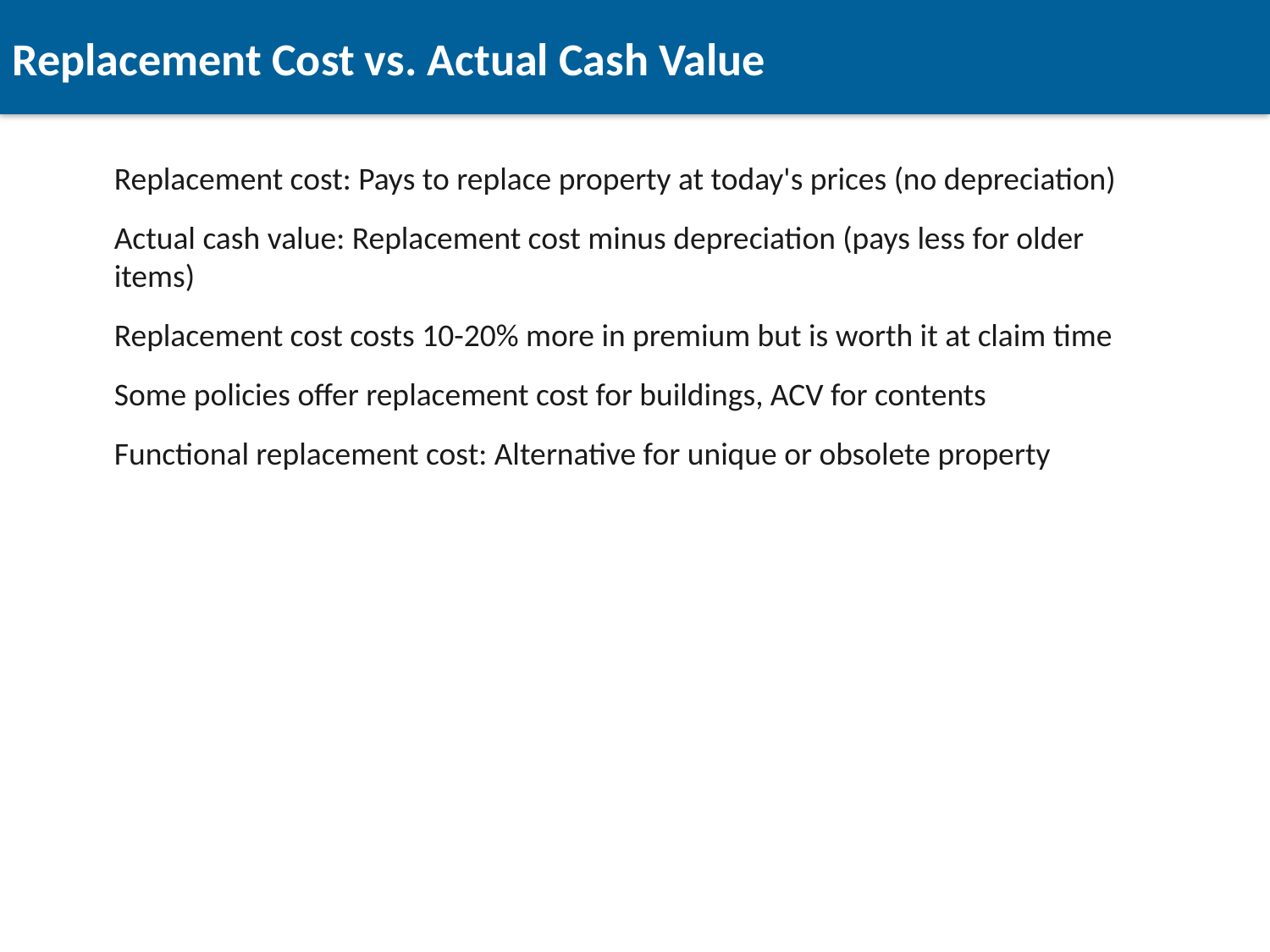

Replacement Cost vs. Actual Cash Value
Replacement cost: Pays to replace property at today's prices (no depreciation)
Actual cash value: Replacement cost minus depreciation (pays less for older items)
Replacement cost costs 10-20% more in premium but is worth it at claim time
Some policies offer replacement cost for buildings, ACV for contents
Functional replacement cost: Alternative for unique or obsolete property